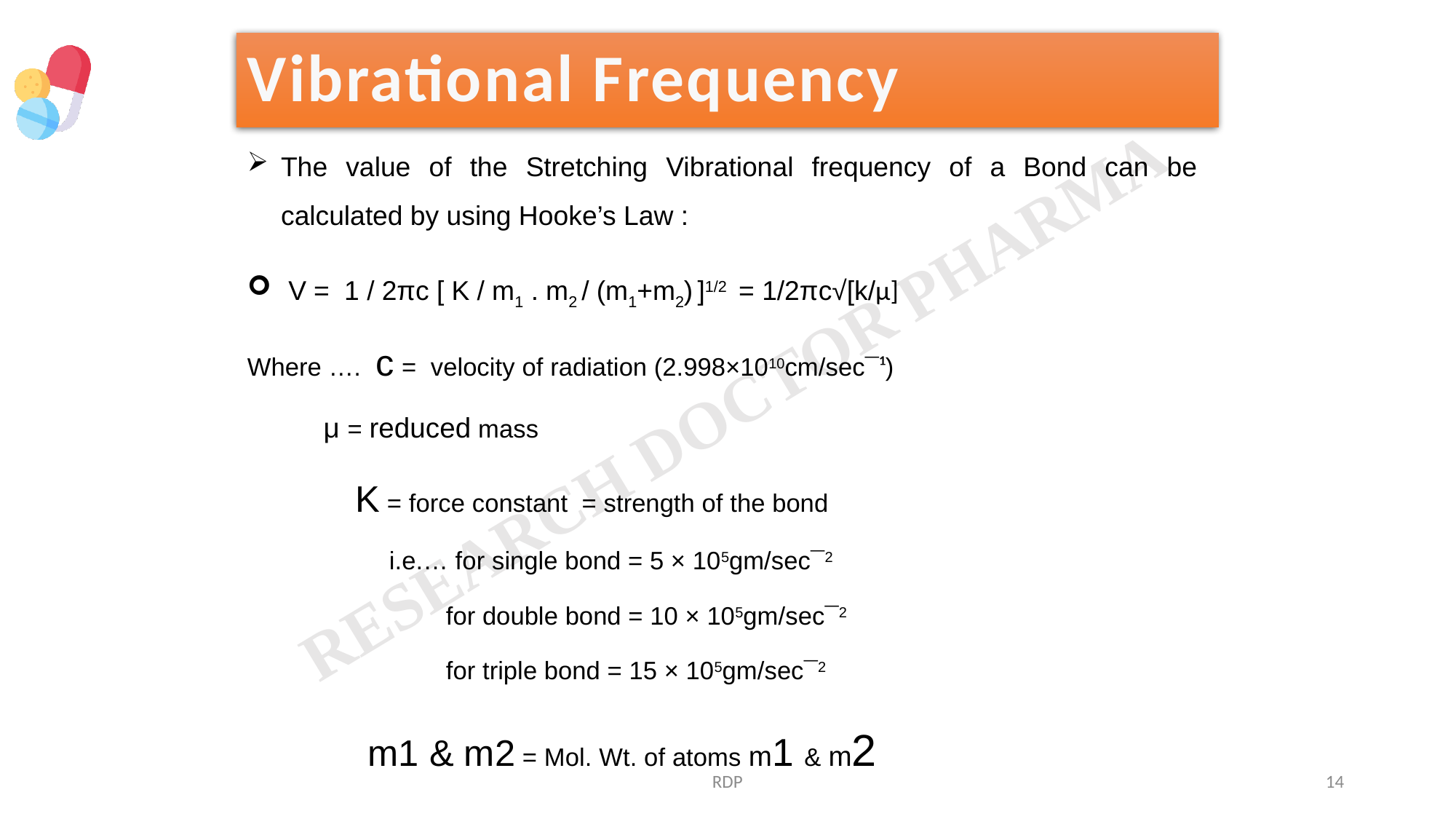

# Vibrational Frequency
The value of the Stretching Vibrational frequency of a Bond can be calculated by using Hooke’s Law :

 V =  1 / 2πc [ K / m1 . m2 / (m1+m2) ]1/2  = 1/2πc√[k/μ]
Where ….   c =  velocity of radiation (2.998×1010cm/sec¯¹)
		      μ = reduced mass
                  K = force constant  = strength of the bond
                    i.e.… for single bond = 5 × 105gm/sec¯2
                            for double bond = 10 × 105gm/sec¯2
                            for triple bond = 15 × 105gm/sec¯2
                 m1 & m2 = Mol. Wt. of atoms m1 & m2
RDP
14